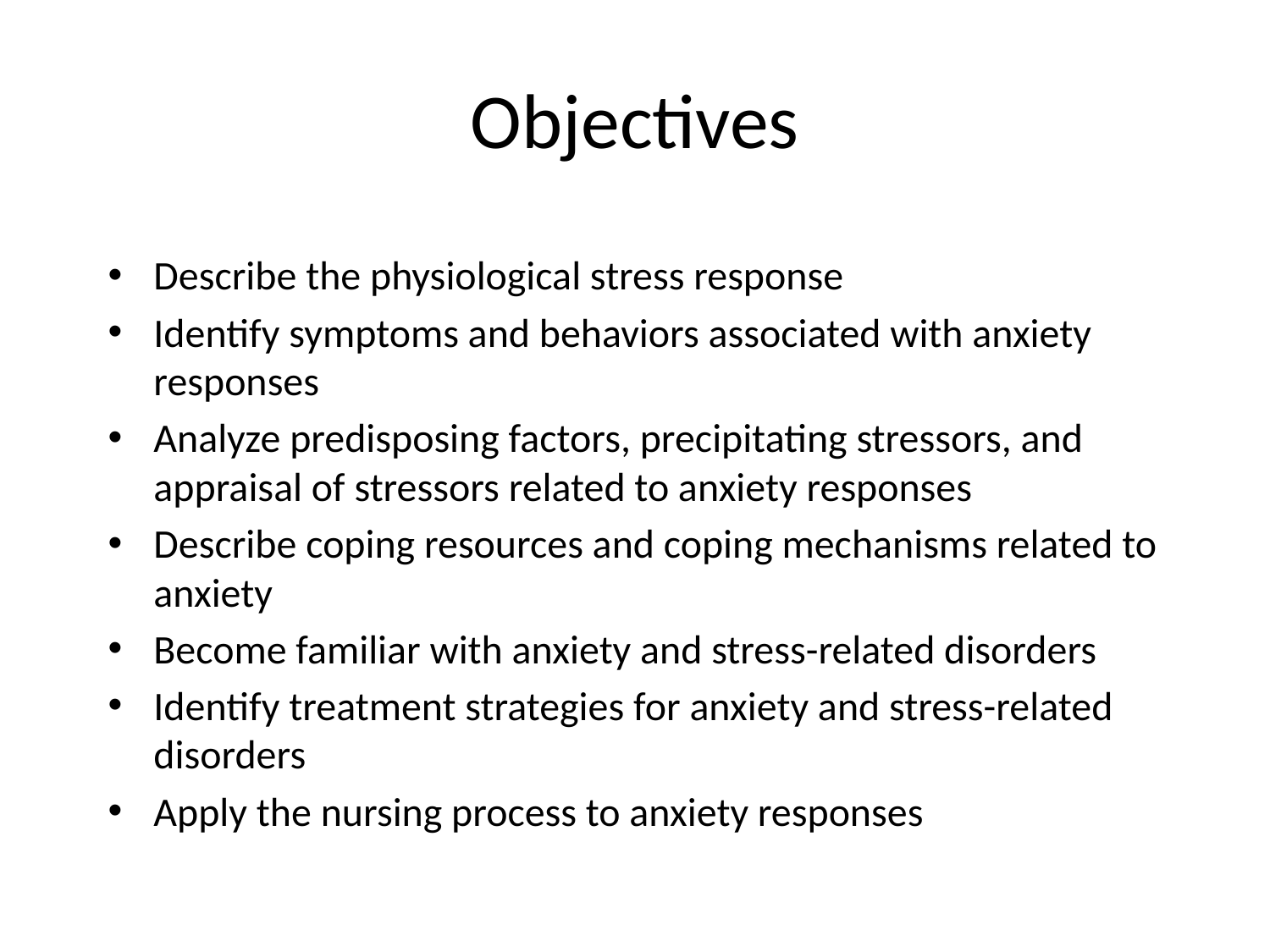

# Objectives
Describe the physiological stress response
Identify symptoms and behaviors associated with anxiety responses
Analyze predisposing factors, precipitating stressors, and appraisal of stressors related to anxiety responses
Describe coping resources and coping mechanisms related to anxiety
Become familiar with anxiety and stress-related disorders
Identify treatment strategies for anxiety and stress-related disorders
Apply the nursing process to anxiety responses